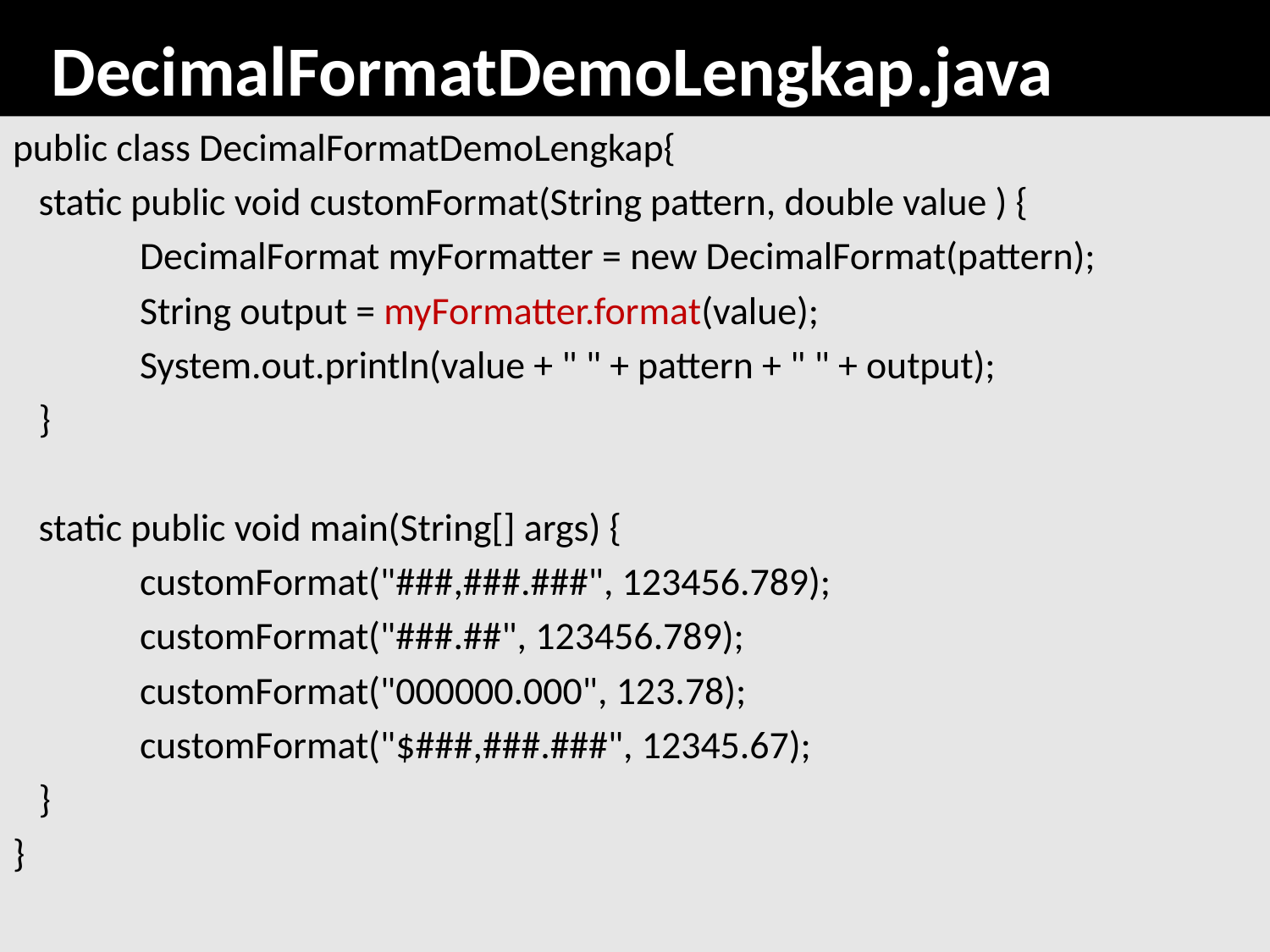

# DecimalFormatDemoLengkap.java
public class DecimalFormatDemoLengkap{
   static public void customFormat(String pattern, double value ) {
	DecimalFormat myFormatter = new DecimalFormat(pattern);
	String output = myFormatter.format(value);
	System.out.println(value + " " + pattern + " " + output);
   }

   static public void main(String[] args) {
	customFormat("###,###.###", 123456.789);
	customFormat("###.##", 123456.789);
	customFormat("000000.000", 123.78);
	customFormat("$###,###.###", 12345.67);
   }
}